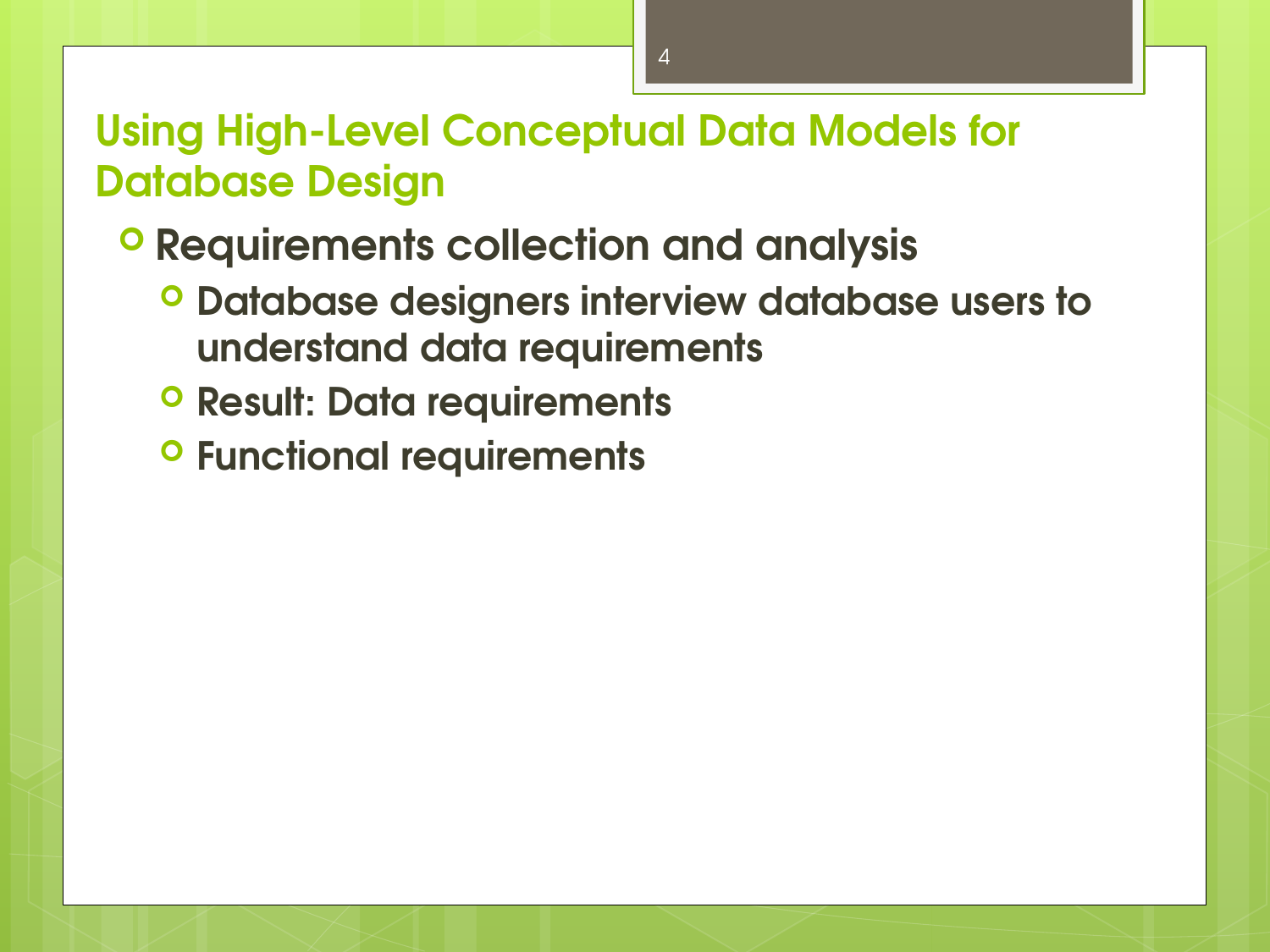

4
# Using High-Level Conceptual Data Models for Database Design
Requirements collection and analysis
Database designers interview database users to understand data requirements
Result: Data requirements
Functional requirements